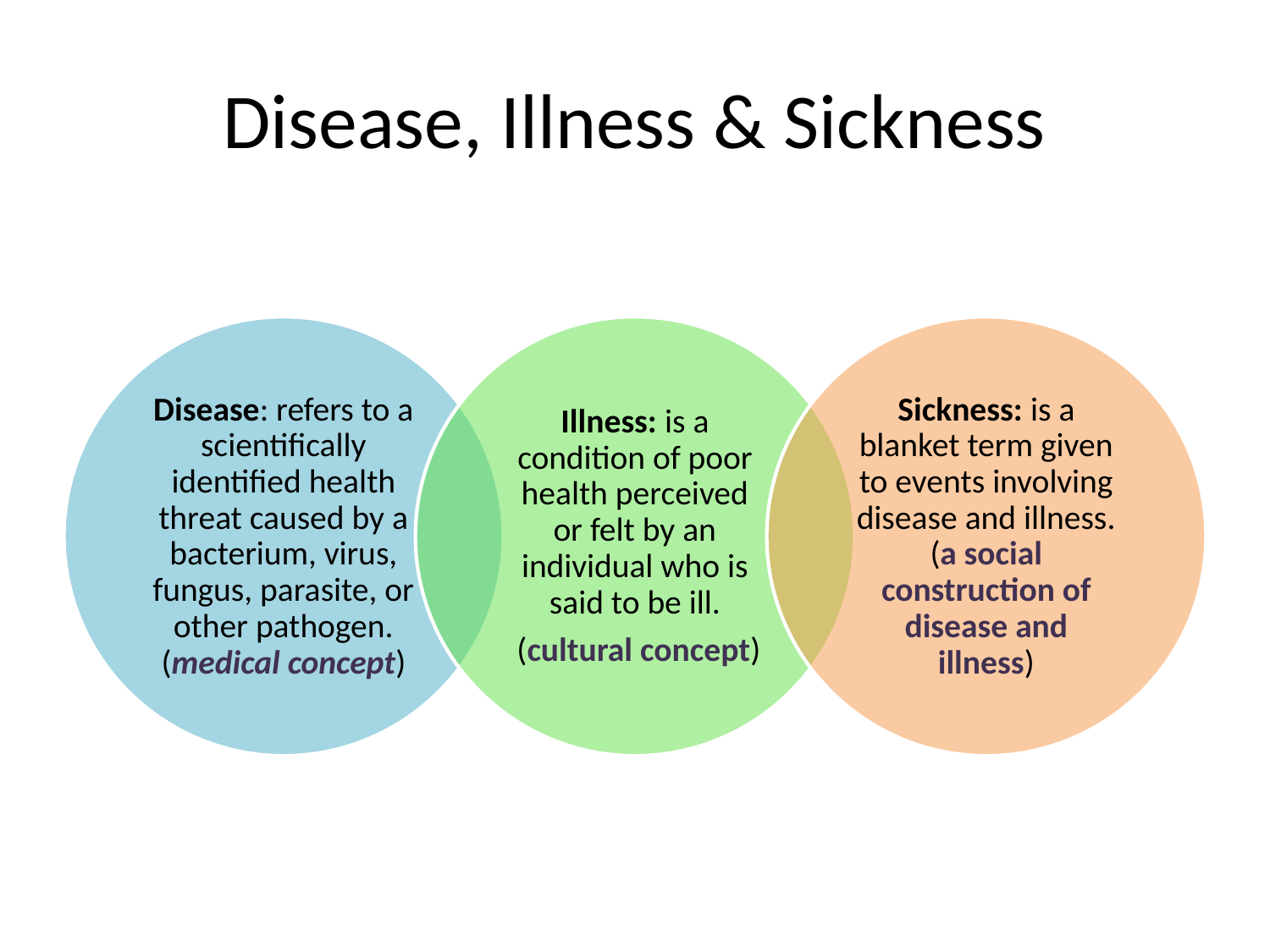

# Disease, Illness & Sickness
Disease: refers to a scientifically identified health threat caused by a bacterium, virus, fungus, parasite, or other pathogen. (medical concept)
Illness: is a condition of poor health perceived or felt by an individual who is said to be ill.
 (cultural concept)
Sickness: is a blanket term given to events involving disease and illness. (a social construction of disease and illness)